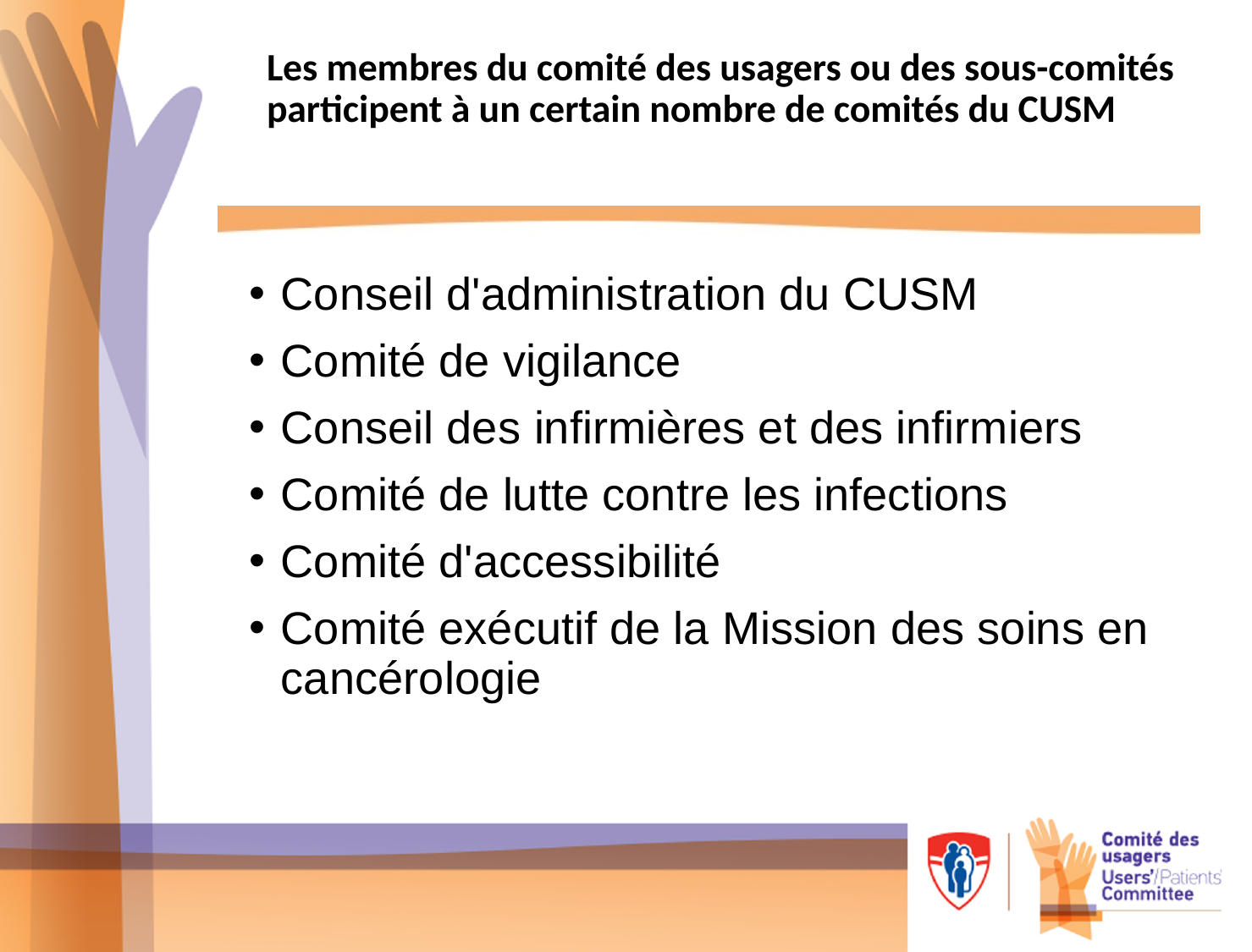

# Les membres du comité des usagers ou des sous-comités participent à un certain nombre de comités du CUSM
Conseil d'administration du CUSM
Comité de vigilance
Conseil des infirmières et des infirmiers
Comité de lutte contre les infections
Comité d'accessibilité
Comité exécutif de la Mission des soins en cancérologie